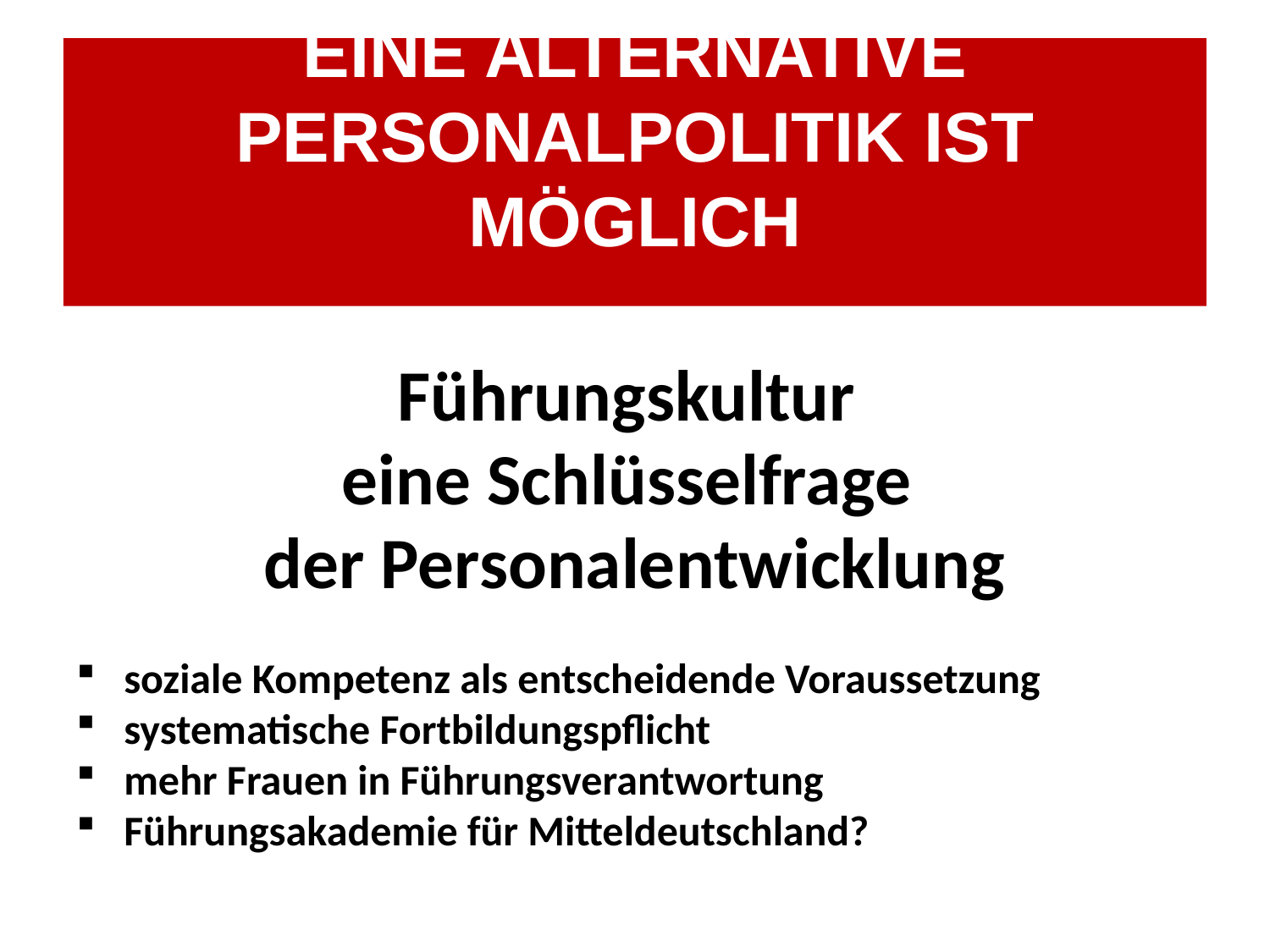

#
EINE ALTERNATIVE PERSONALPOLITIK IST MÖGLICH

Führungskultur
eine Schlüsselfrage
der Personalentwicklung

soziale Kompetenz als entscheidende Voraussetzung
systematische Fortbildungspflicht
mehr Frauen in Führungsverantwortung
Führungsakademie für Mitteldeutschland?